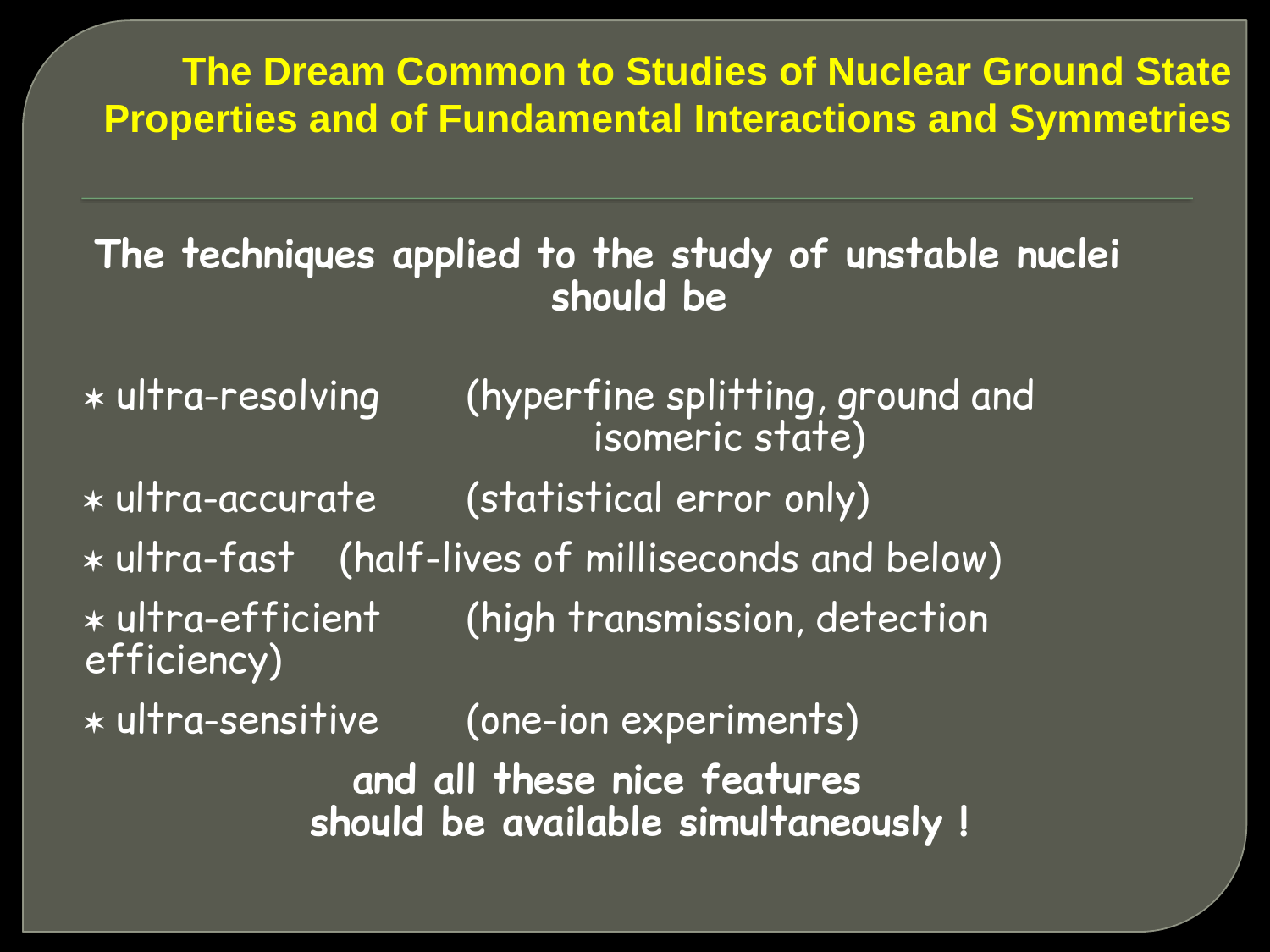

# The Dream Common to Studies of Nuclear Ground State Properties and of Fundamental Interactions and Symmetries
The techniques applied to the study of unstable nuclei
should be

	∗ ultra-resolving 	(hyperfine splitting, ground and 					isomeric state)
    ∗ ultra-accurate 	(statistical error only)
    ∗ ultra-fast 	(half-lives of milliseconds and below)
	∗ ultra-efficient 	(high transmission, detection efficiency)
	∗ ultra-sensitive 	(one-ion experiments)
and all these nice features
should be available simultaneously !